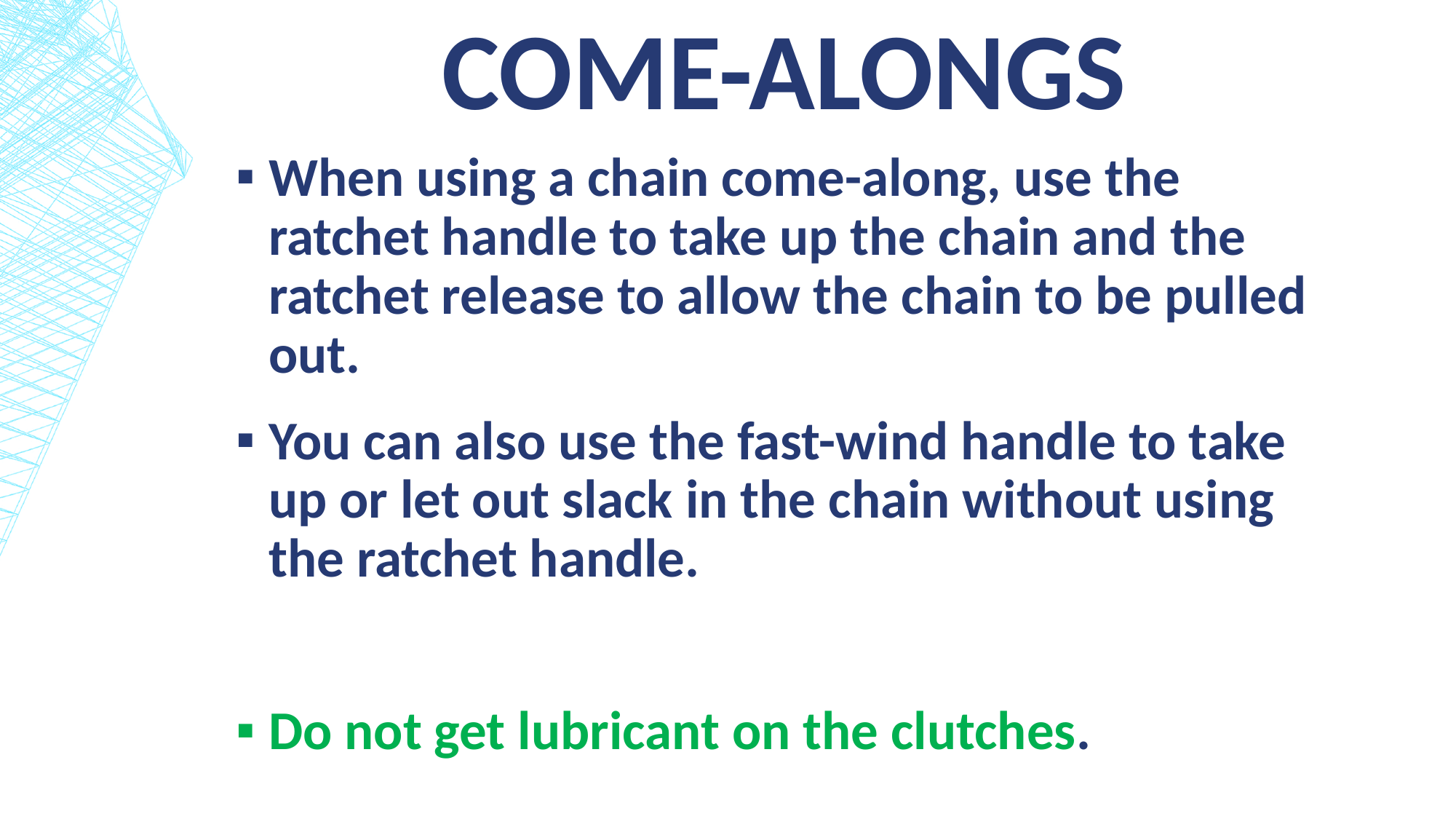

# Come-alongs
When using a chain come-along, use the ratchet handle to take up the chain and the ratchet release to allow the chain to be pulled out.
You can also use the fast-wind handle to take up or let out slack in the chain without using the ratchet handle.

Do not get lubricant on the clutches.